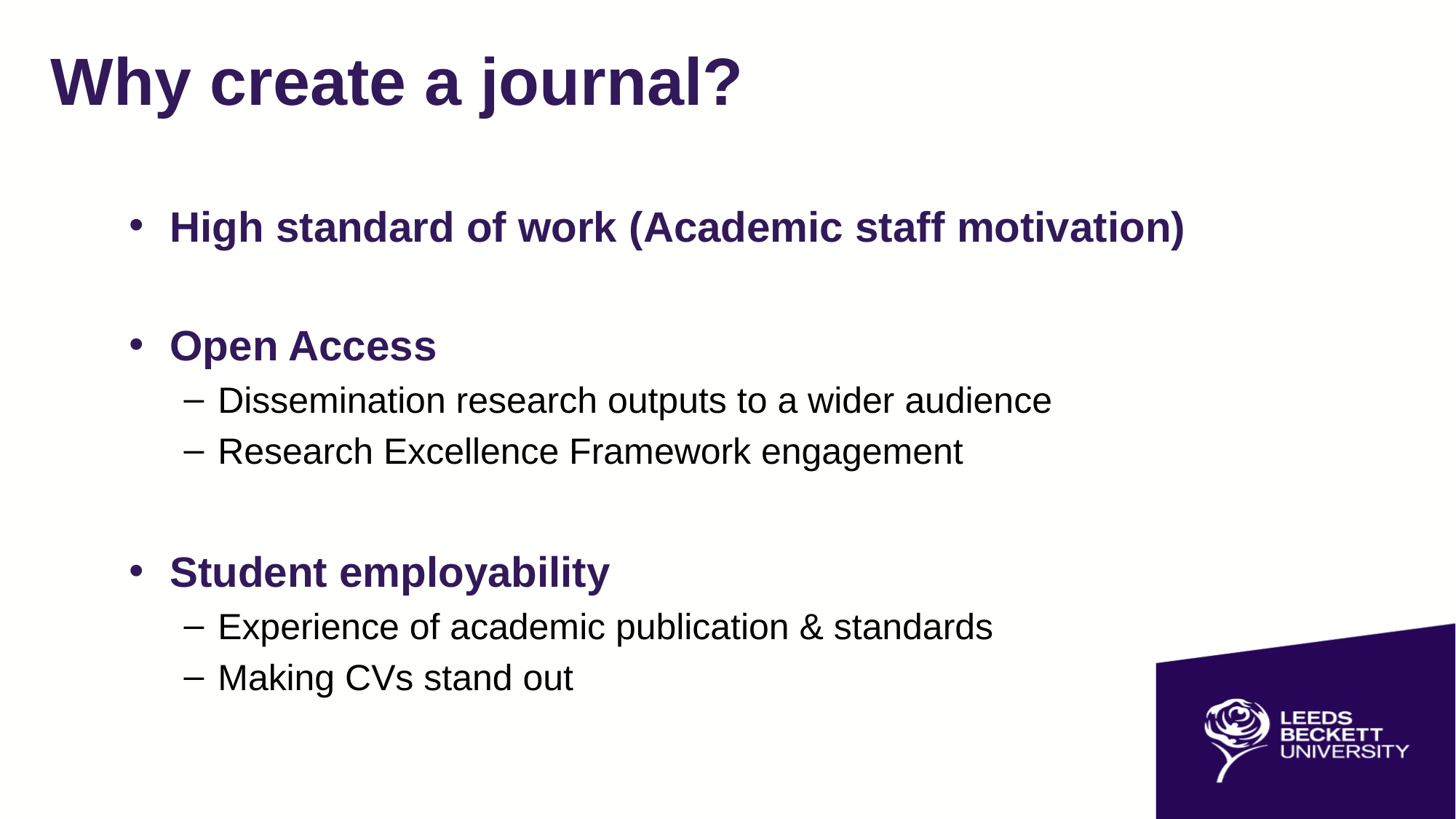

# Why create a journal?
High standard of work (Academic staff motivation)

Open Access
Dissemination research outputs to a wider audience
Research Excellence Framework engagement

Student employability
Experience of academic publication & standards
Making CVs stand out